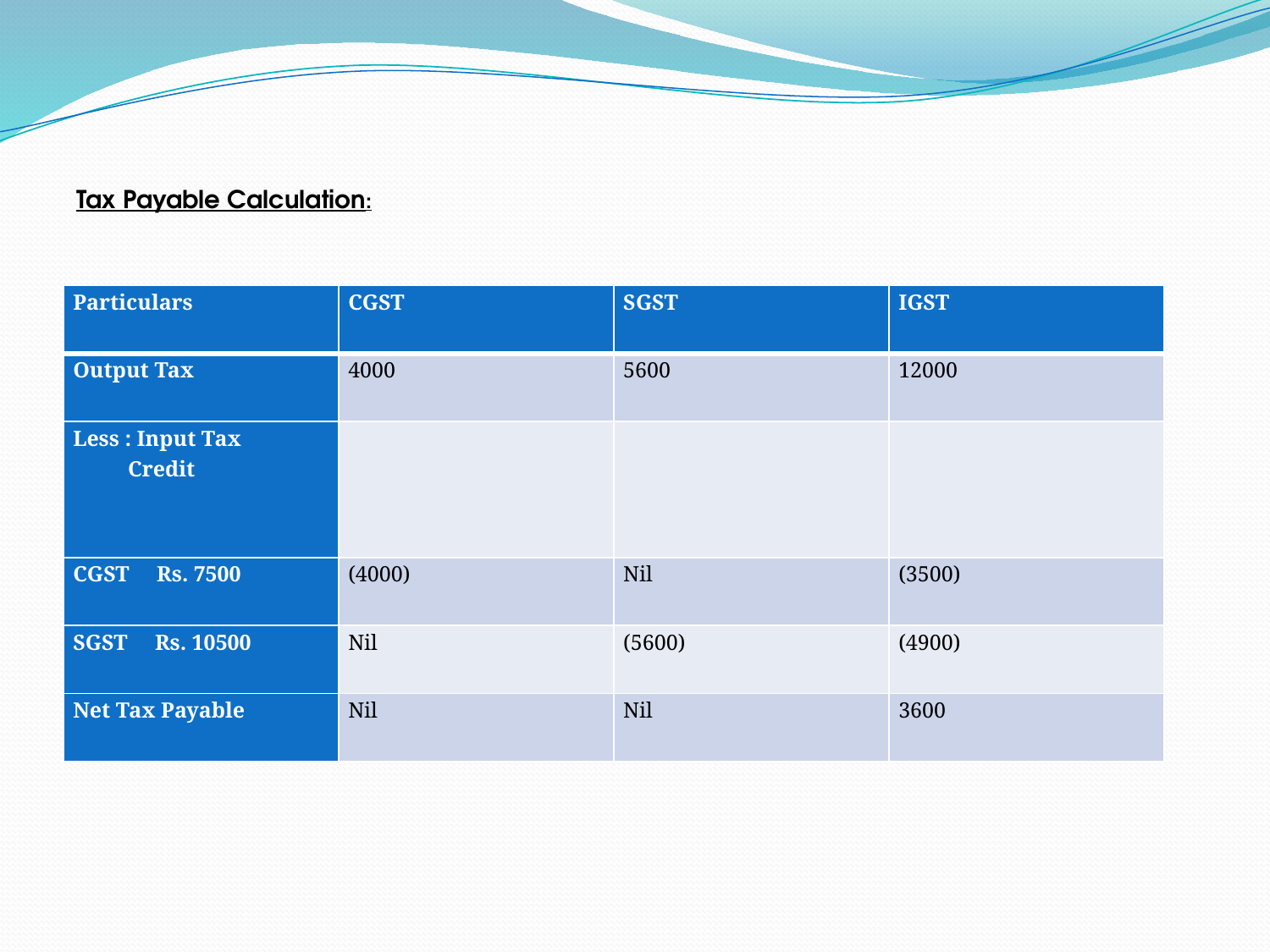

Tax Payable Calculation:
| Particulars | CGST | SGST | IGST |
| --- | --- | --- | --- |
| Output Tax | 4000 | 5600 | 12000 |
| Less : Input Tax Credit |  |  |  |
| CGST Rs. 7500 | (4000) | Nil | (3500) |
| SGST Rs. 10500 | Nil | (5600) | (4900) |
| Net Tax Payable | Nil | Nil | 3600 |